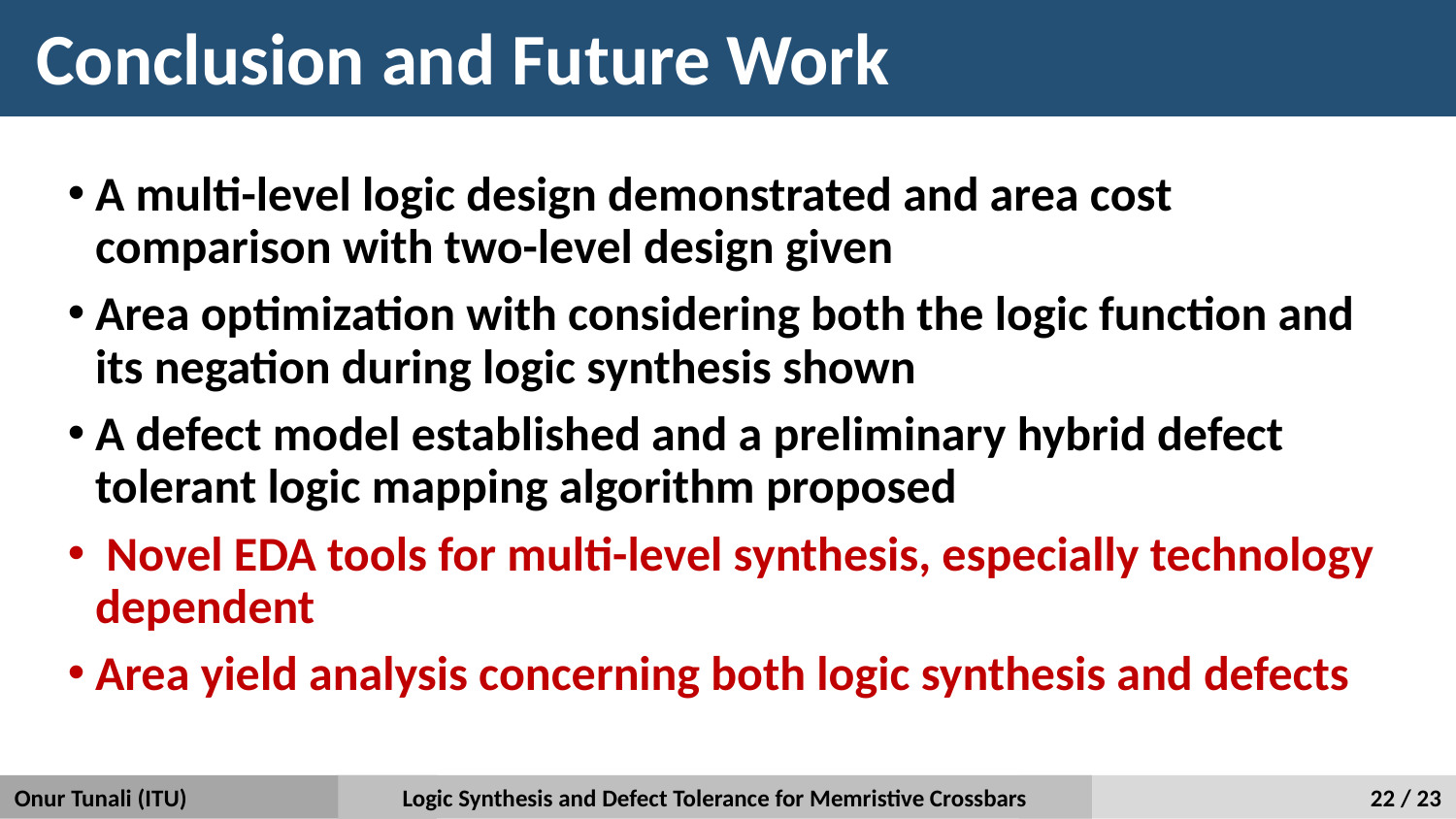

# Conclusion and Future Work
A multi-level logic design demonstrated and area cost comparison with two-level design given
Area optimization with considering both the logic function and its negation during logic synthesis shown
A defect model established and a preliminary hybrid defect tolerant logic mapping algorithm proposed
 Novel EDA tools for multi-level synthesis, especially technology dependent
Area yield analysis concerning both logic synthesis and defects
Onur Tunali (ITU)
Logic Synthesis and Defect Tolerance for Memristive Crossbars
22 / 23